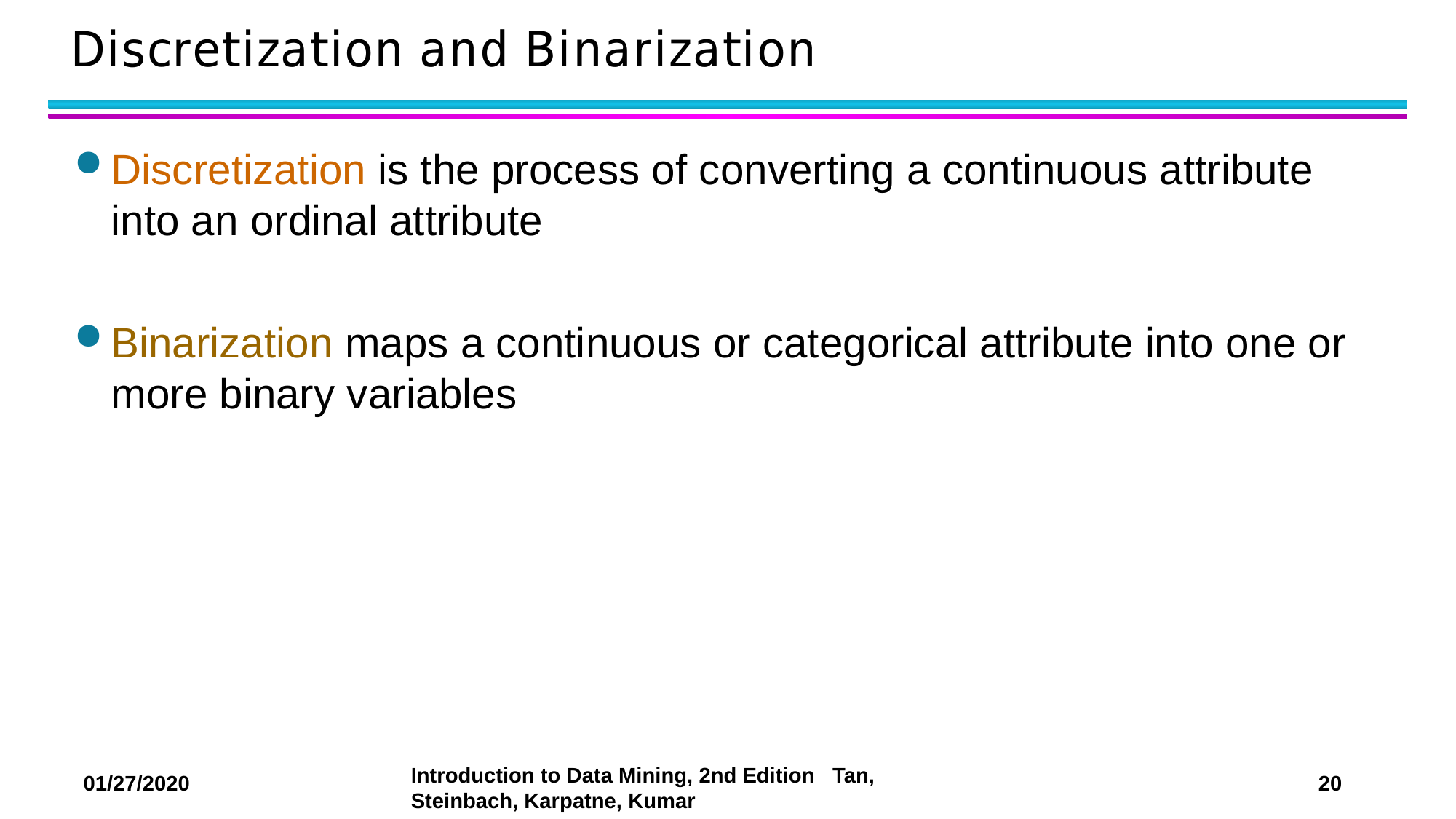

# Discretization and Binarization
Discretization is the process of converting a continuous attribute into an ordinal attribute

Binarization maps a continuous or categorical attribute into one or more binary variables